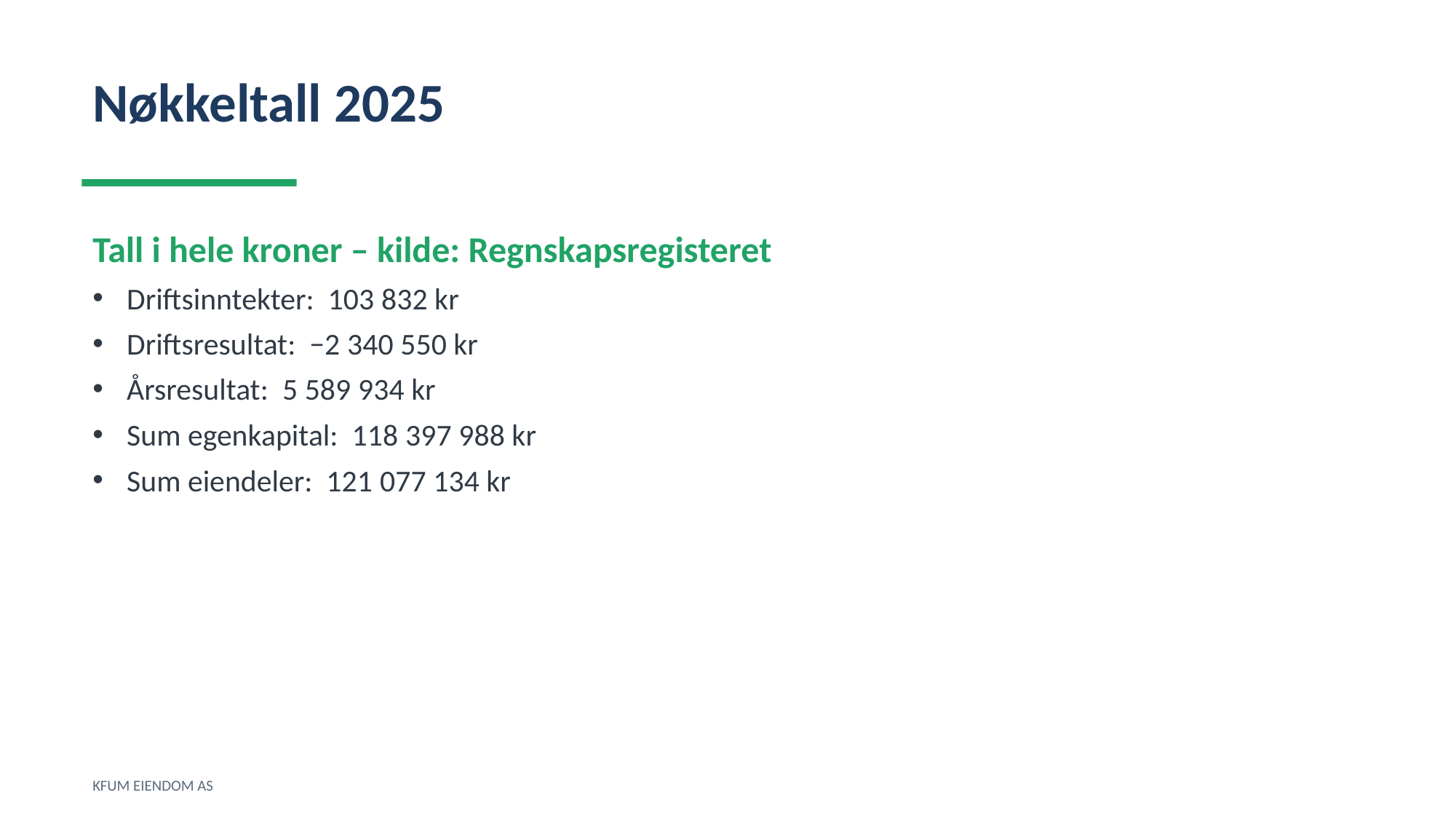

Nøkkeltall 2025

Tall i hele kroner – kilde: Regnskapsregisteret
Driftsinntekter:  103 832 kr
Driftsresultat:  −2 340 550 kr
Årsresultat:  5 589 934 kr
Sum egenkapital:  118 397 988 kr
Sum eiendeler:  121 077 134 kr
KFUM EIENDOM AS